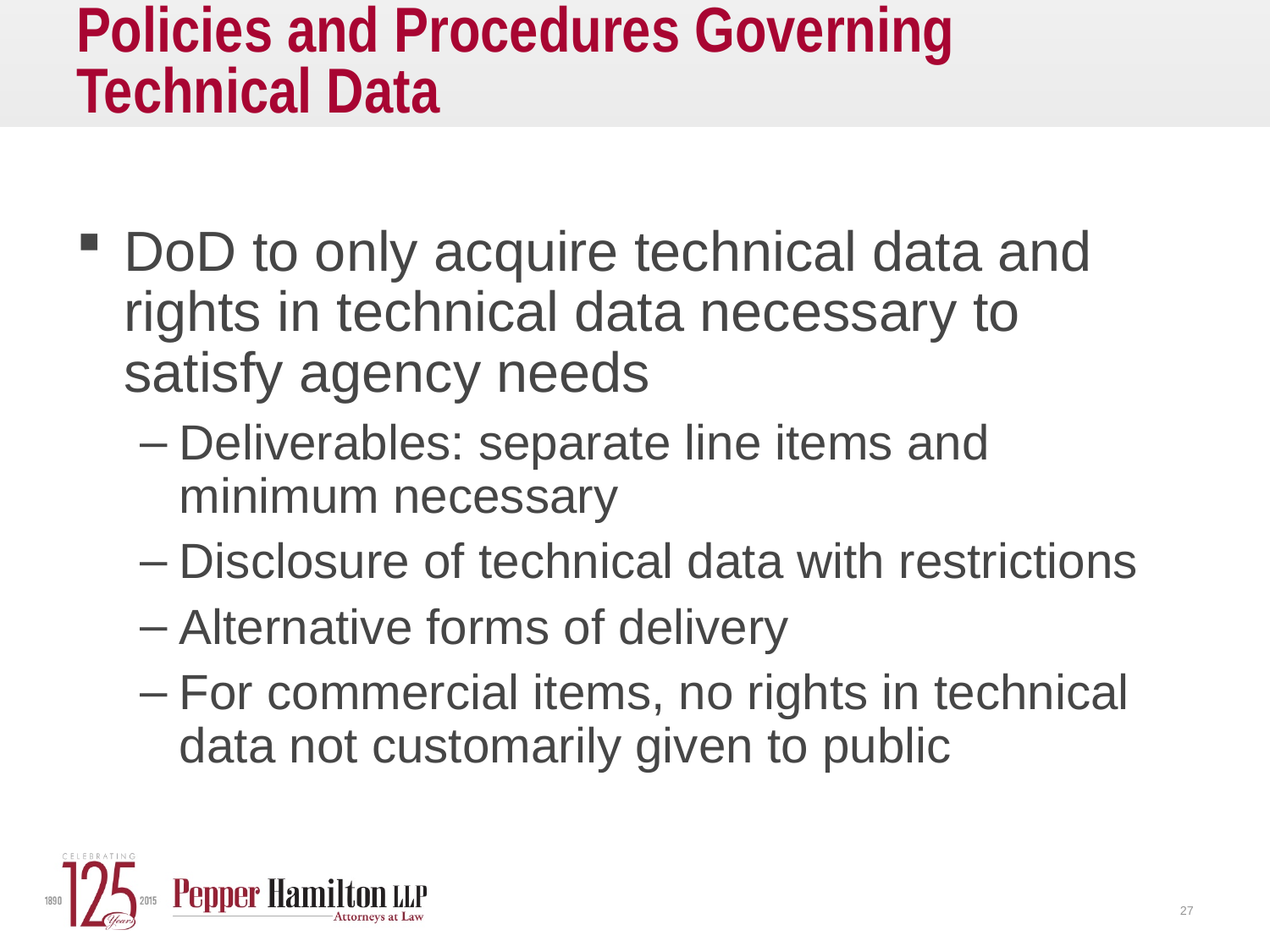

# Policies and Procedures Governing Technical Data
DoD to only acquire technical data and rights in technical data necessary to satisfy agency needs
Deliverables: separate line items and minimum necessary
Disclosure of technical data with restrictions
Alternative forms of delivery
For commercial items, no rights in technical data not customarily given to public

27